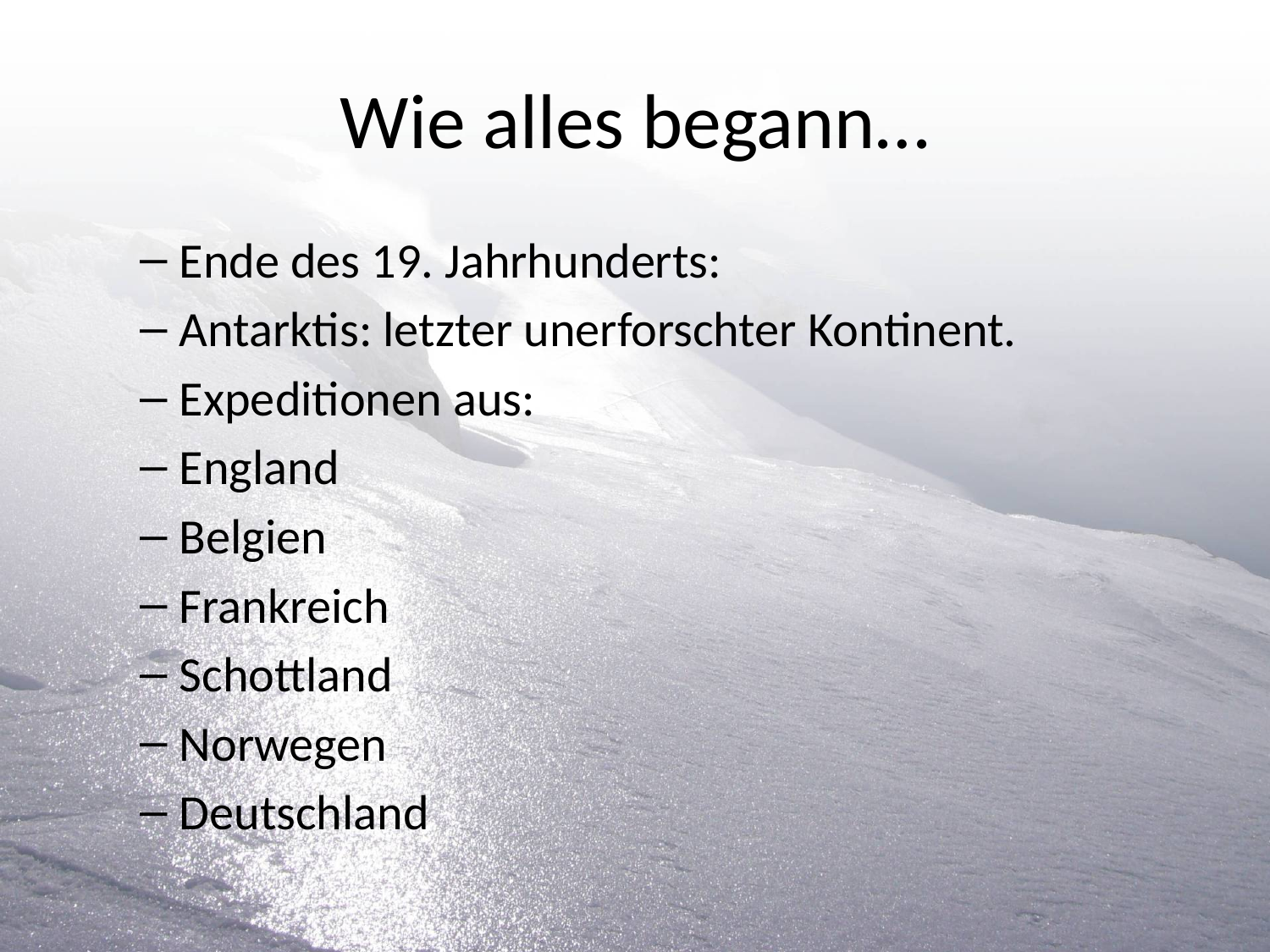

# Wie alles begann…
Ende des 19. Jahrhunderts:
Antarktis: letzter unerforschter Kontinent.
Expeditionen aus:
England
Belgien
Frankreich
Schottland
Norwegen
Deutschland